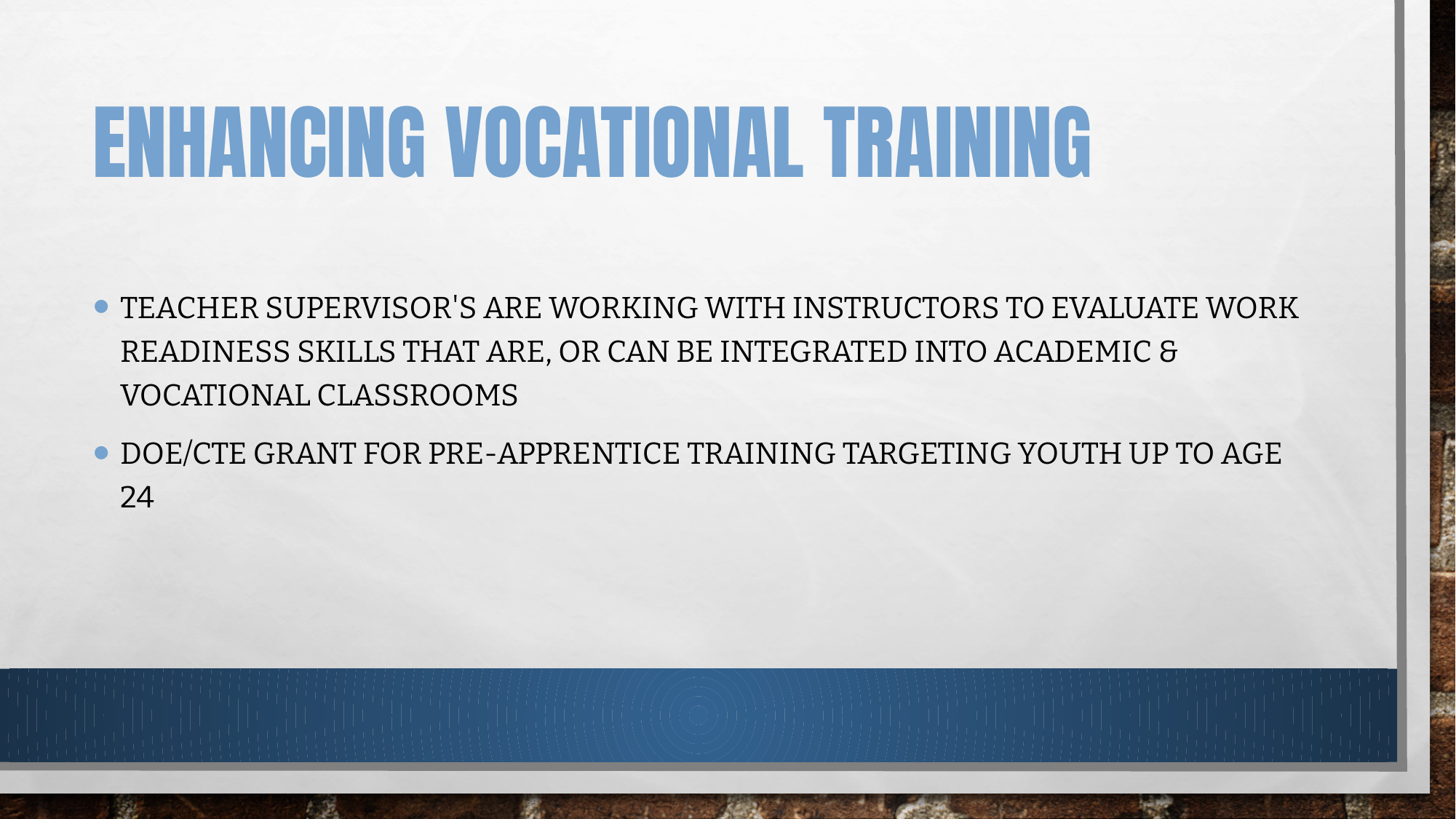

# Enhancing vocational training
Teacher supervisor's are working with instructors to evaluate work readiness skills that are, or can be integrated into academic & vocational classrooms
DOE/CTE grant for pre-apprentice training targeting youth up to age 24